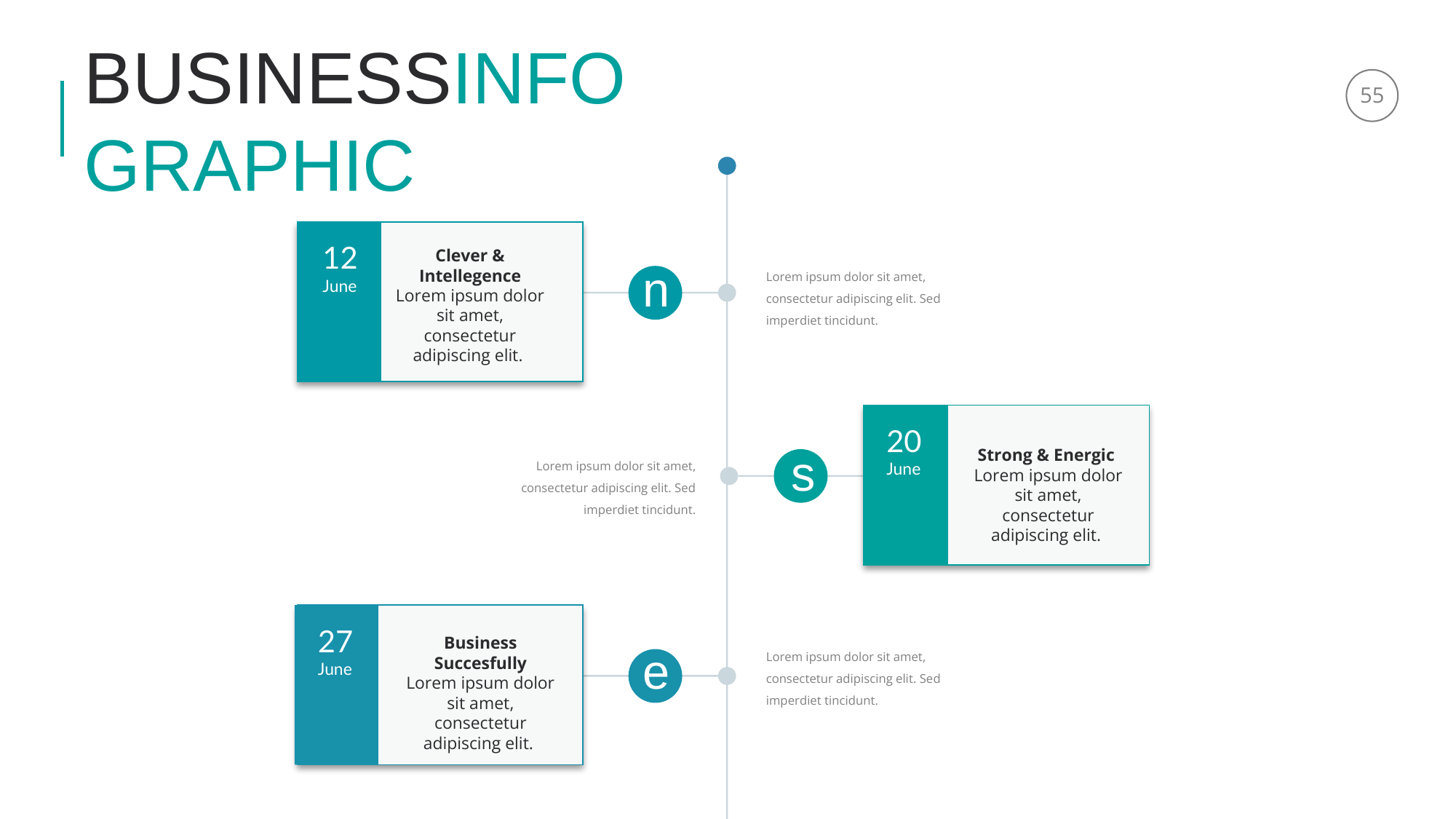

BUSINESSINFOGRAPHIC

12 June
Clever & Intellegence
Lorem ipsum dolor sit amet, consectetur adipiscing elit.
n
Lorem ipsum dolor sit amet, consectetur adipiscing elit. Sed imperdiet tincidunt.

20June
s
Strong & Energic
Lorem ipsum dolor sit amet, consectetur adipiscing elit.
Lorem ipsum dolor sit amet, consectetur adipiscing elit. Sed imperdiet tincidunt.

27June
Business Succesfully
Lorem ipsum dolor sit amet, consectetur adipiscing elit.
e
Lorem ipsum dolor sit amet, consectetur adipiscing elit. Sed imperdiet tincidunt.